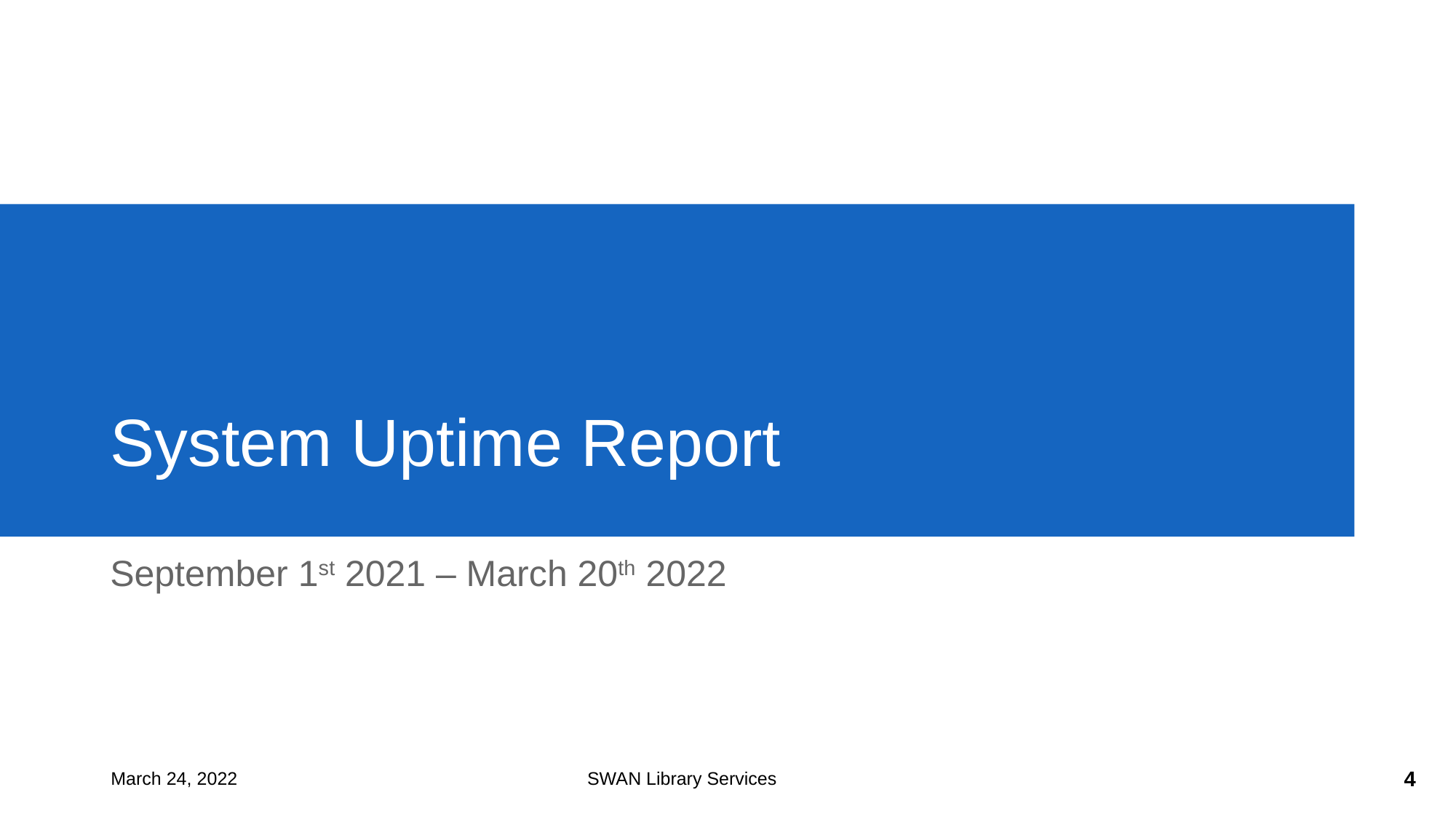

# System Uptime Report
September 1st 2021 – March 20th 2022
March 24, 2022
4
SWAN Library Services